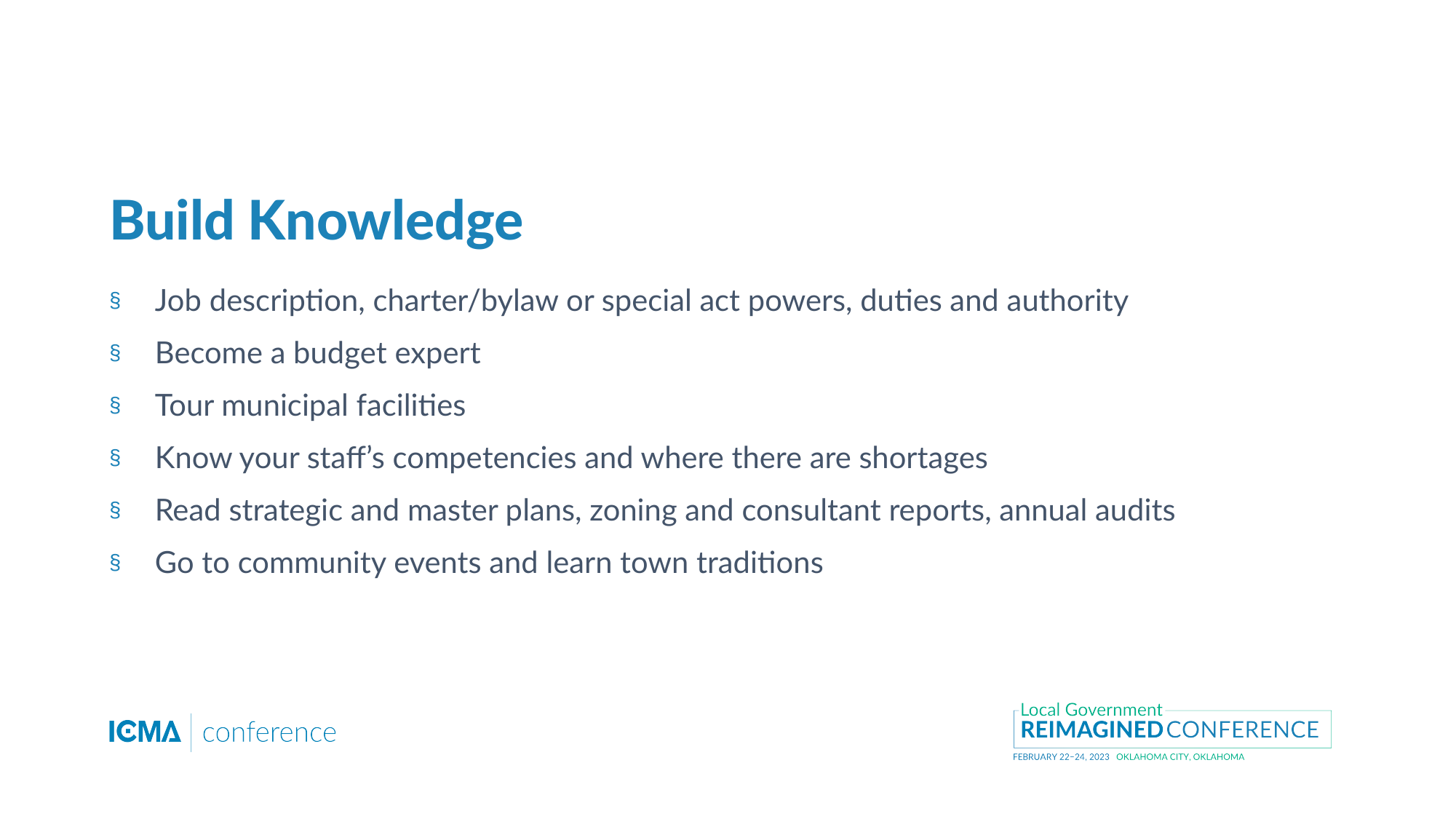

# Build Knowledge
Job description, charter/bylaw or special act powers, duties and authority
Become a budget expert
Tour municipal facilities
Know your staff’s competencies and where there are shortages
Read strategic and master plans, zoning and consultant reports, annual audits
Go to community events and learn town traditions